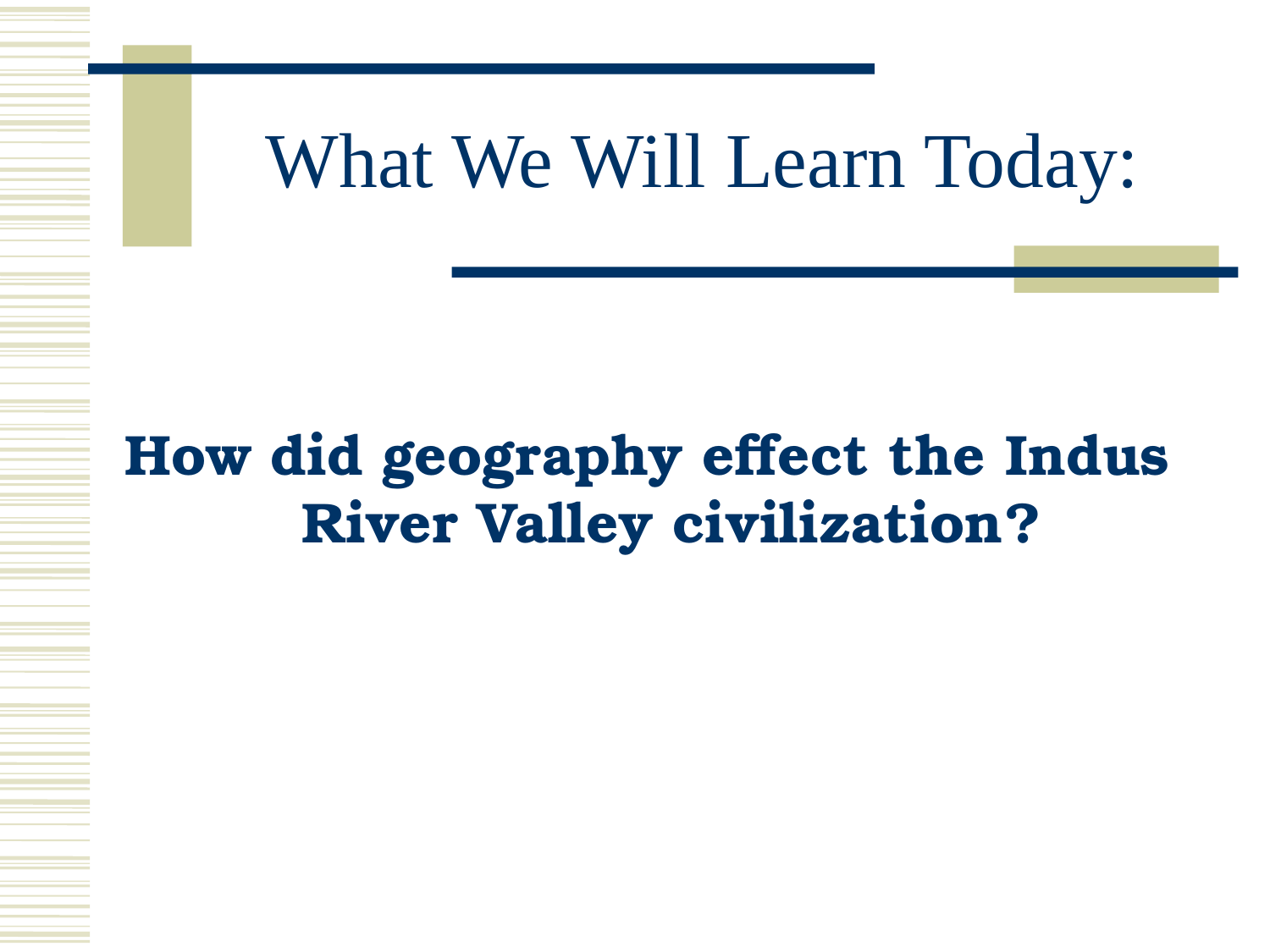

# What We Will Learn Today:
How did geography effect the Indus River Valley civilization?